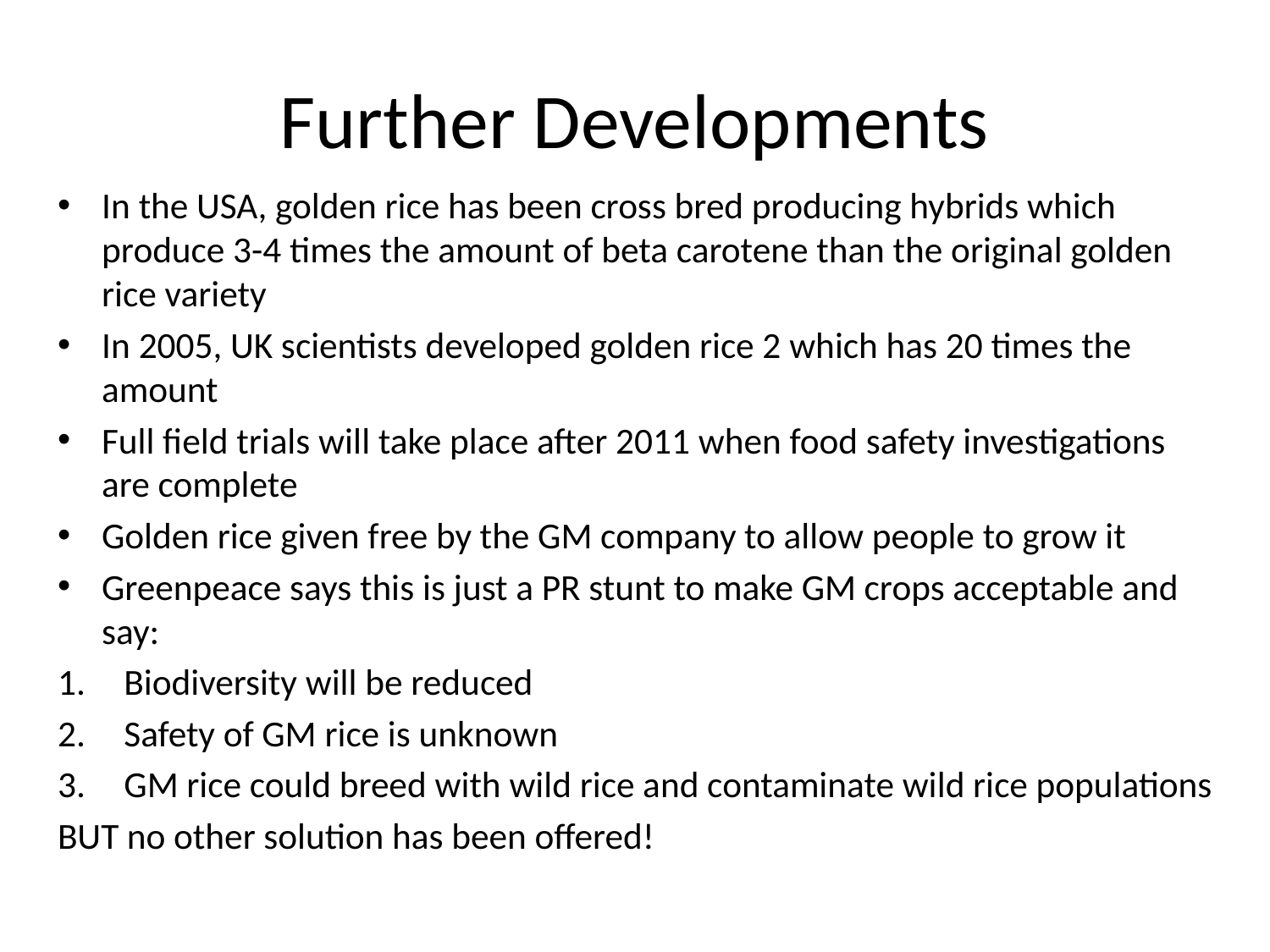

# Further Developments
In the USA, golden rice has been cross bred producing hybrids which produce 3-4 times the amount of beta carotene than the original golden rice variety
In 2005, UK scientists developed golden rice 2 which has 20 times the amount
Full field trials will take place after 2011 when food safety investigations are complete
Golden rice given free by the GM company to allow people to grow it
Greenpeace says this is just a PR stunt to make GM crops acceptable and say:
Biodiversity will be reduced
Safety of GM rice is unknown
GM rice could breed with wild rice and contaminate wild rice populations
BUT no other solution has been offered!